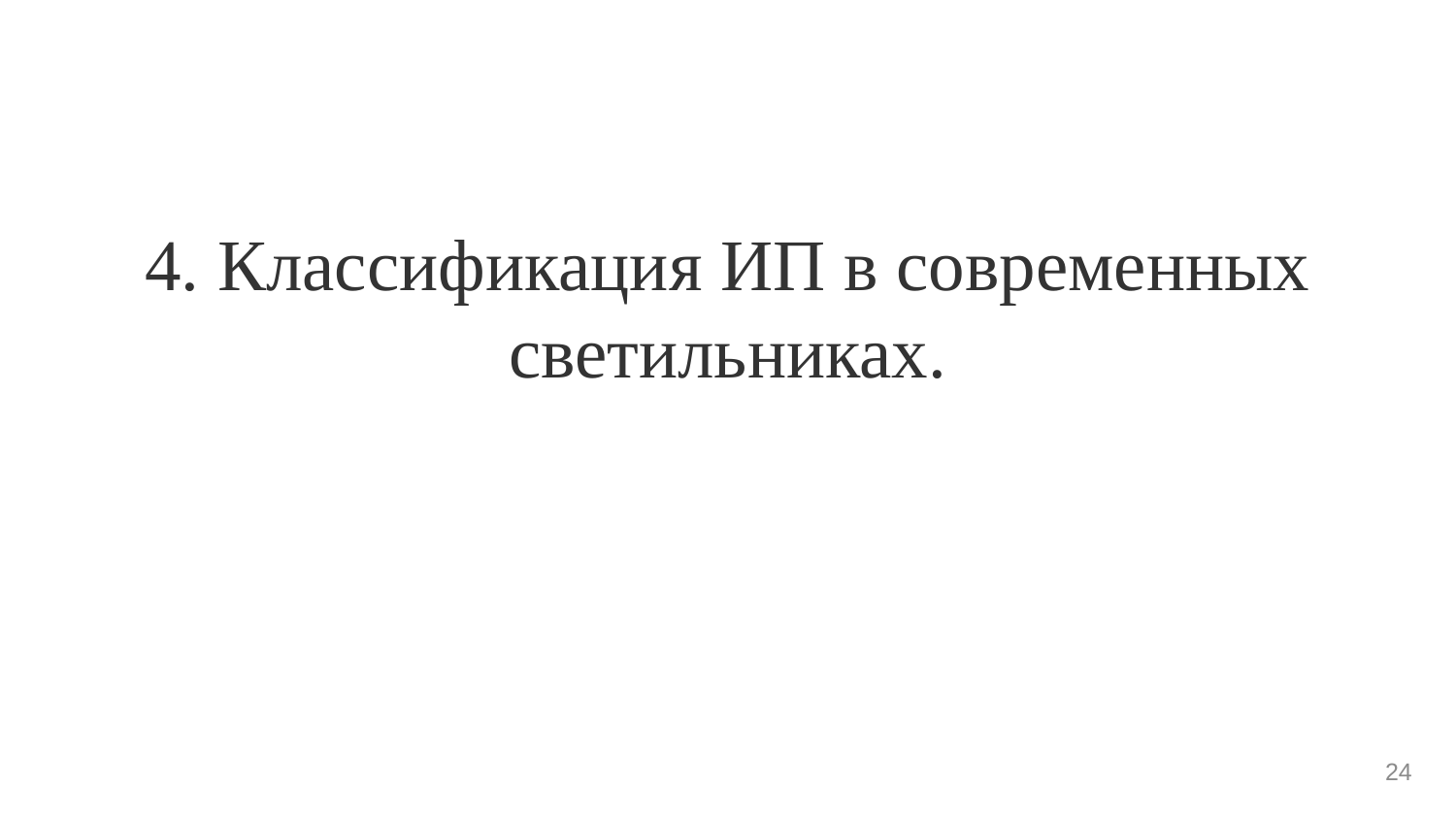

4. Классификация ИП в современных светильниках.
24